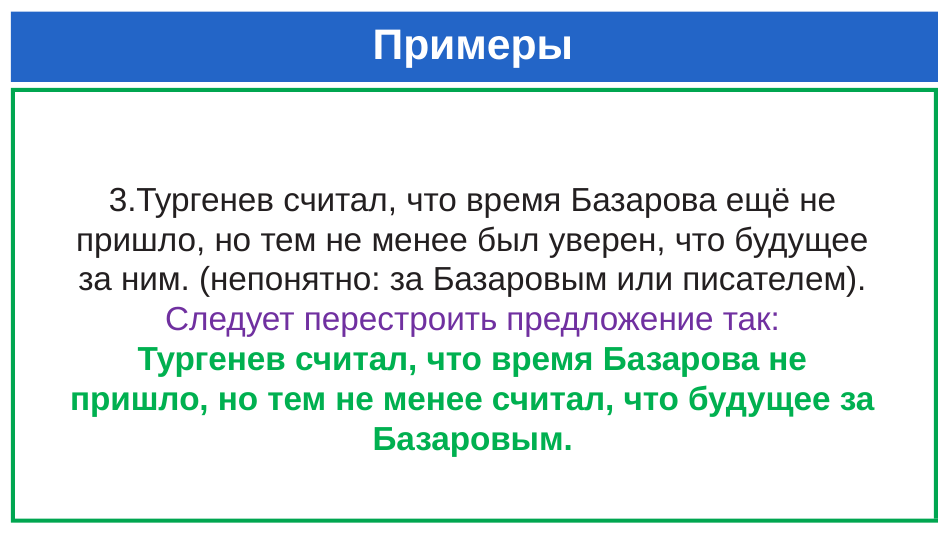

# Примеры
3.Тургенев считал, что время Базарова ещё не пришло, но тем не менее был уверен, что будущее за ним. (непонятно: за Базаровым или писателем).
 Следует перестроить предложение так:
Тургенев считал, что время Базарова не пришло, но тем не менее считал, что будущее за Базаровым.